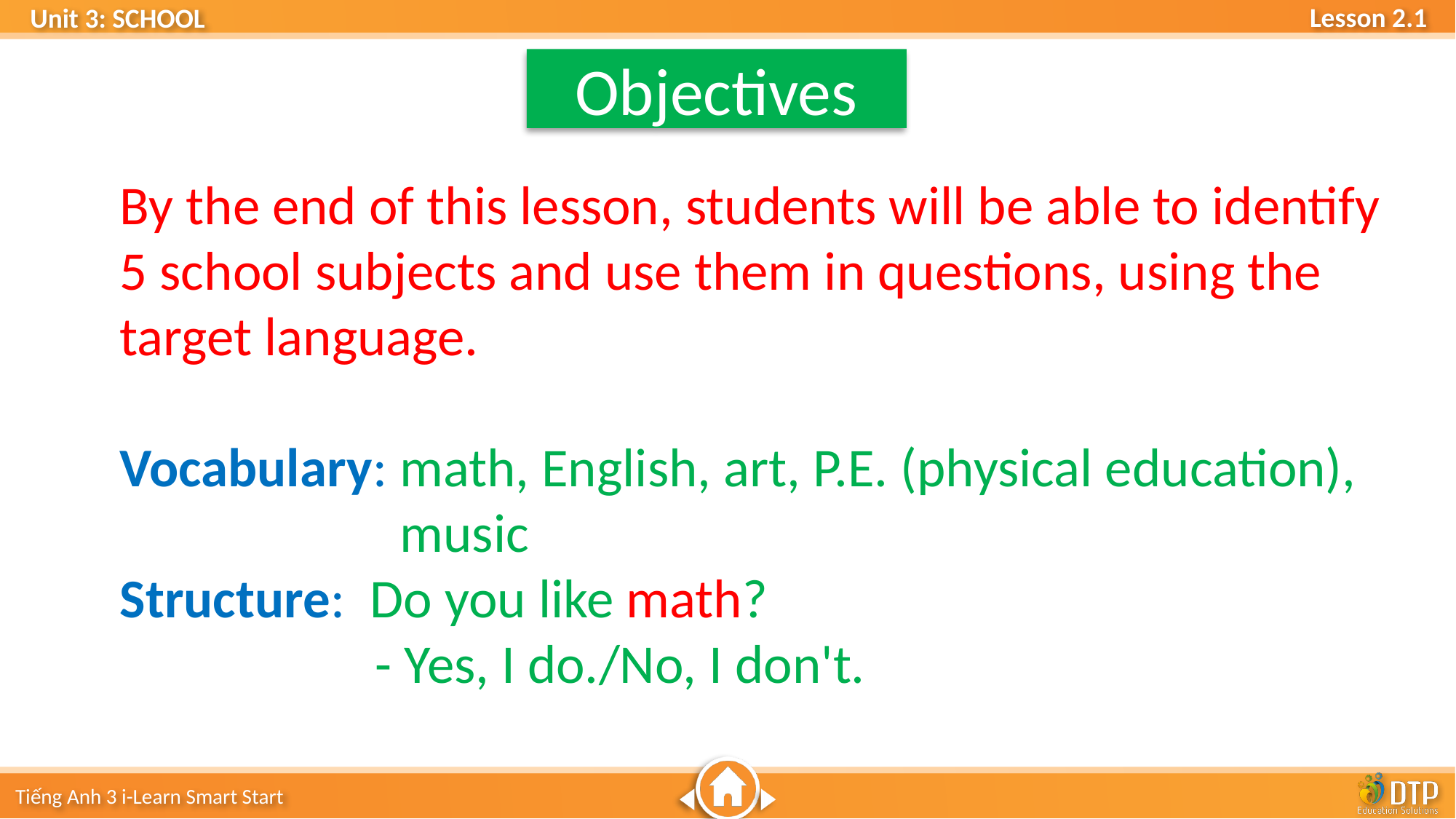

Objectives
By the end of this lesson, students will be able to identify 5 school subjects and use them in questions, using the target language.

Vocabulary: math, English, art, P.E. (physical education),       		     music
Structure:  Do you like math?
		   - Yes, I do./No, I don't.